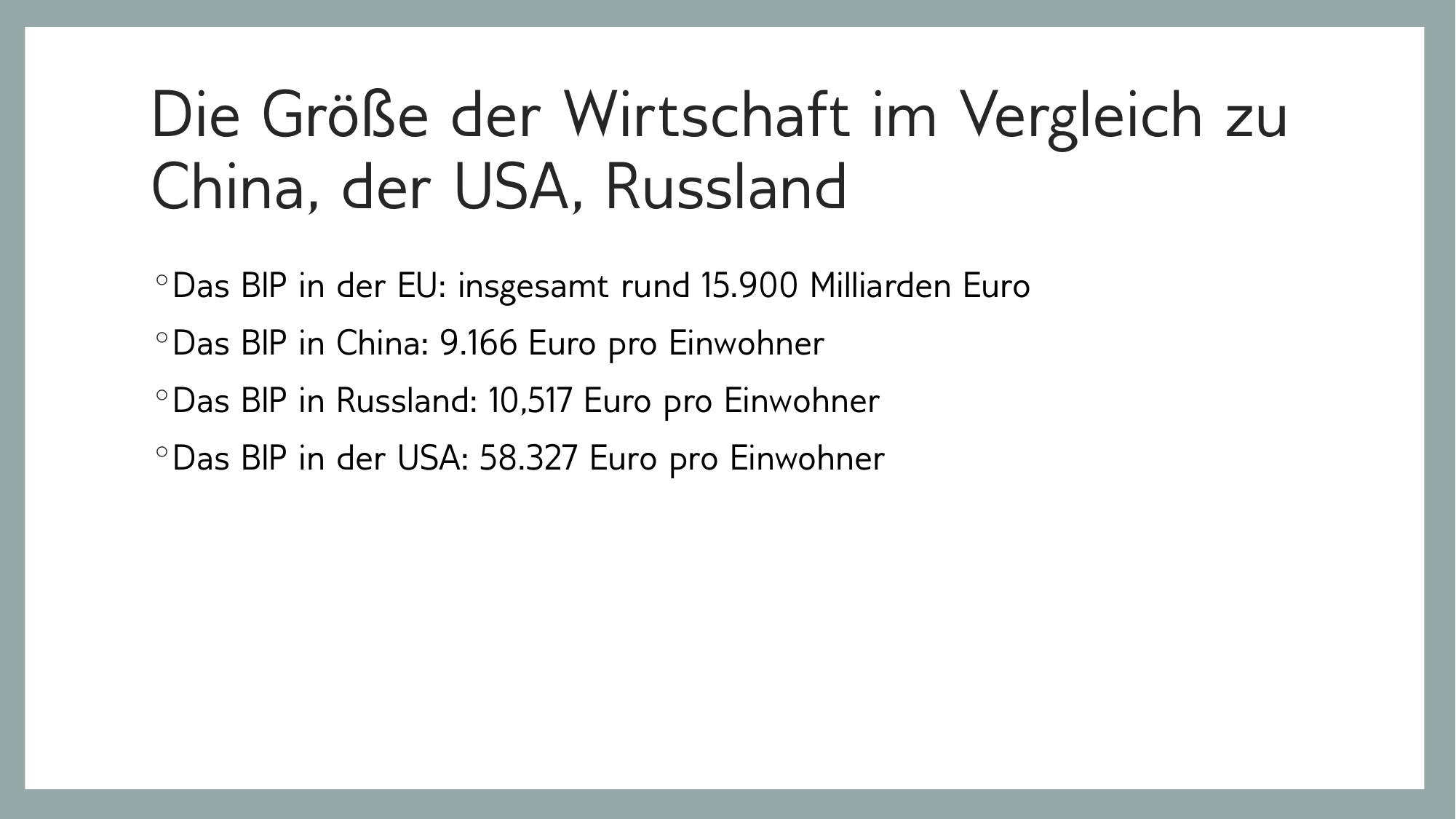

# Die Größe der Wirtschaft im Vergleich zu China, der USA, Russland
Das BIP in der EU: insgesamt rund 15.900 Milliarden Euro
Das BIP in China: 9.166 Euro pro Einwohner
Das BIP in Russland: 10,517 Euro pro Einwohner
Das BIP in der USA: 58.327 Euro pro Einwohner